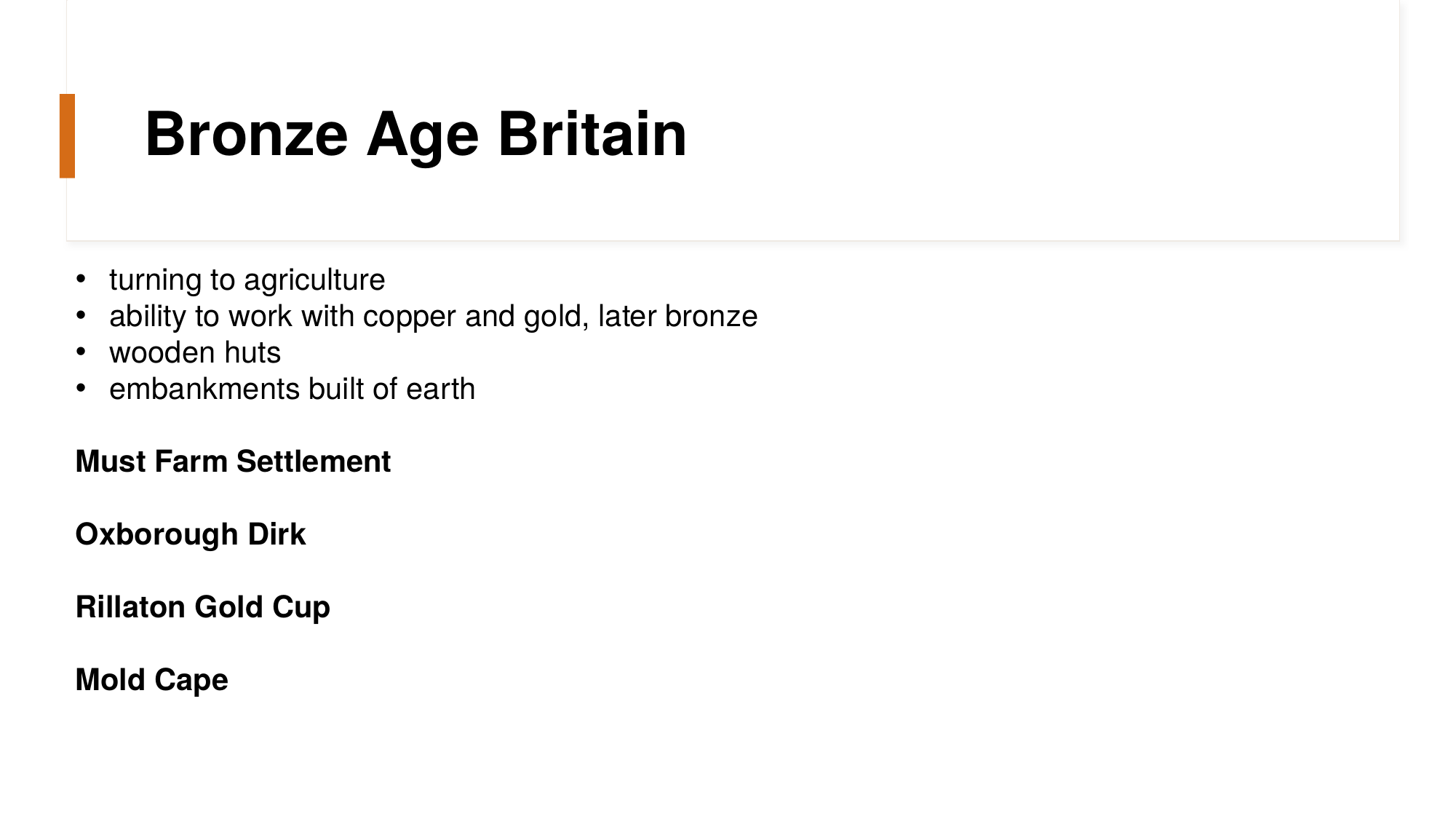

# Bronze Age Britain
turning to agriculture
ability to work with copper and gold, later bronze
wooden huts
embankments built of earth

Must Farm Settlement

Oxborough Dirk

Rillaton Gold Cup

Mold Cape